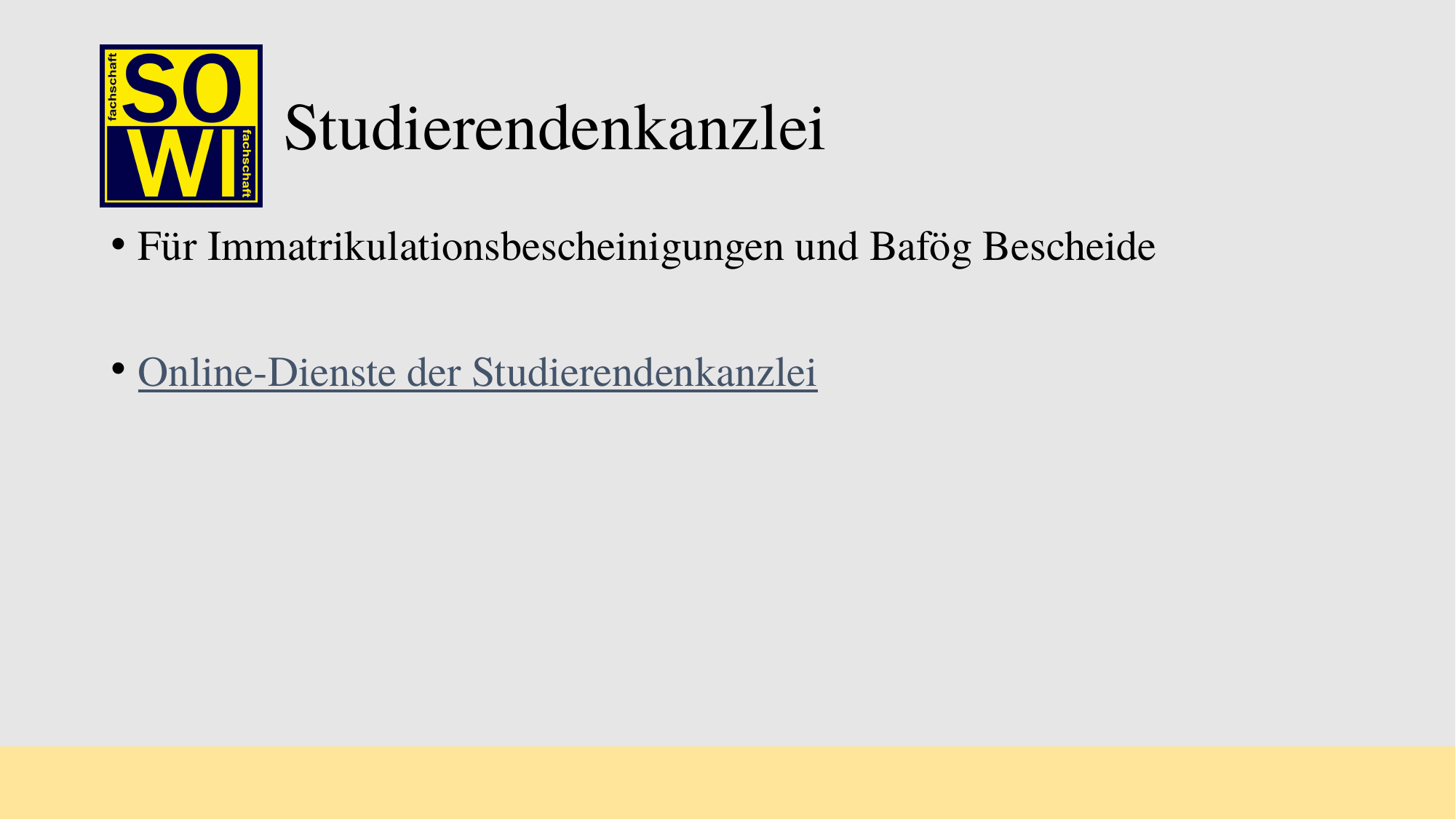

# Studierendenkanzlei
Für Immatrikulationsbescheinigungen und Bafög Bescheide

Online-Dienste der Studierendenkanzlei